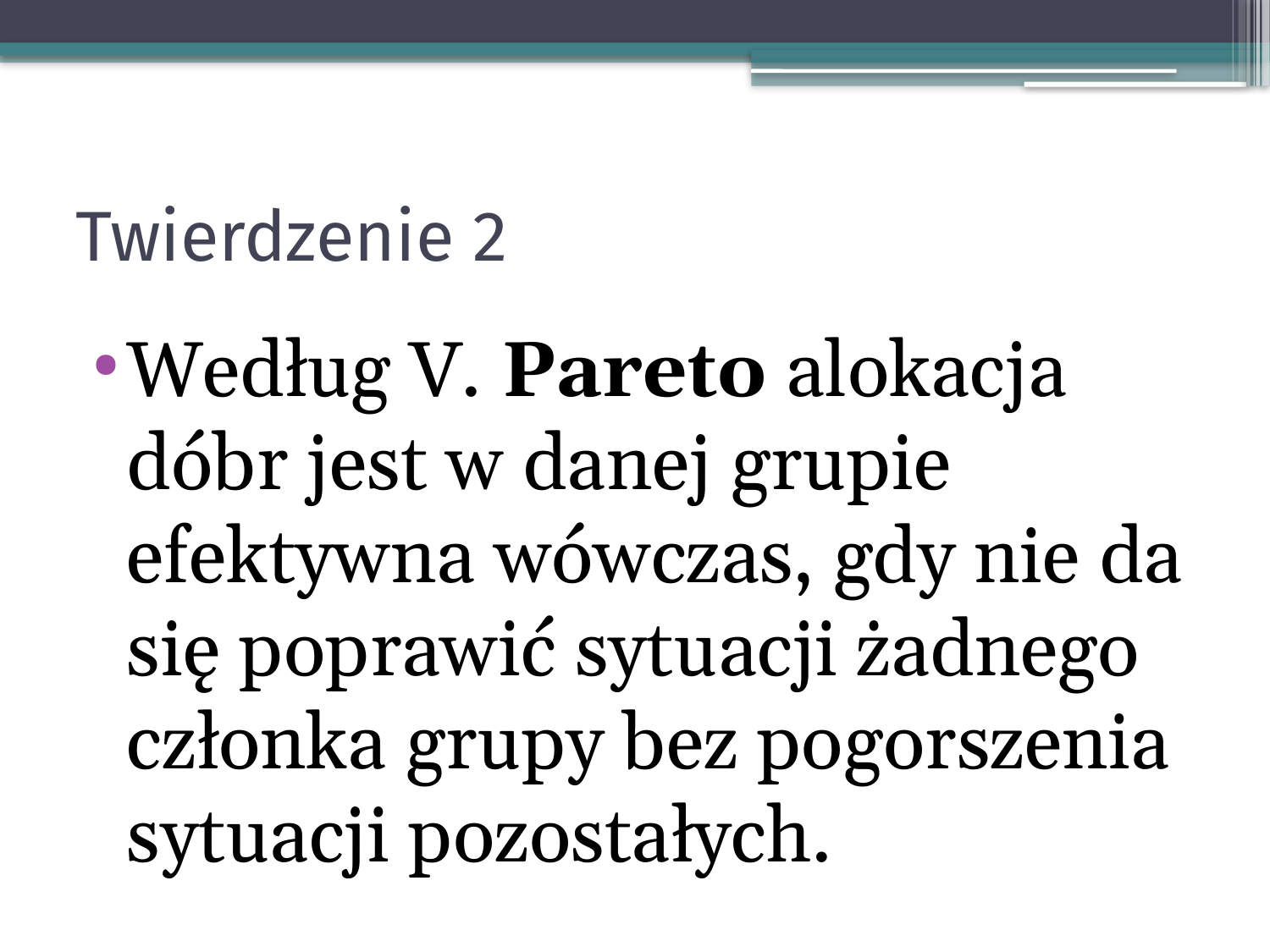

# Twierdzenie 2
Według V. Pareto alokacja dóbr jest w danej grupie efektywna wówczas, gdy nie da się poprawić sytuacji żadnego członka grupy bez pogorszenia sytuacji pozostałych.